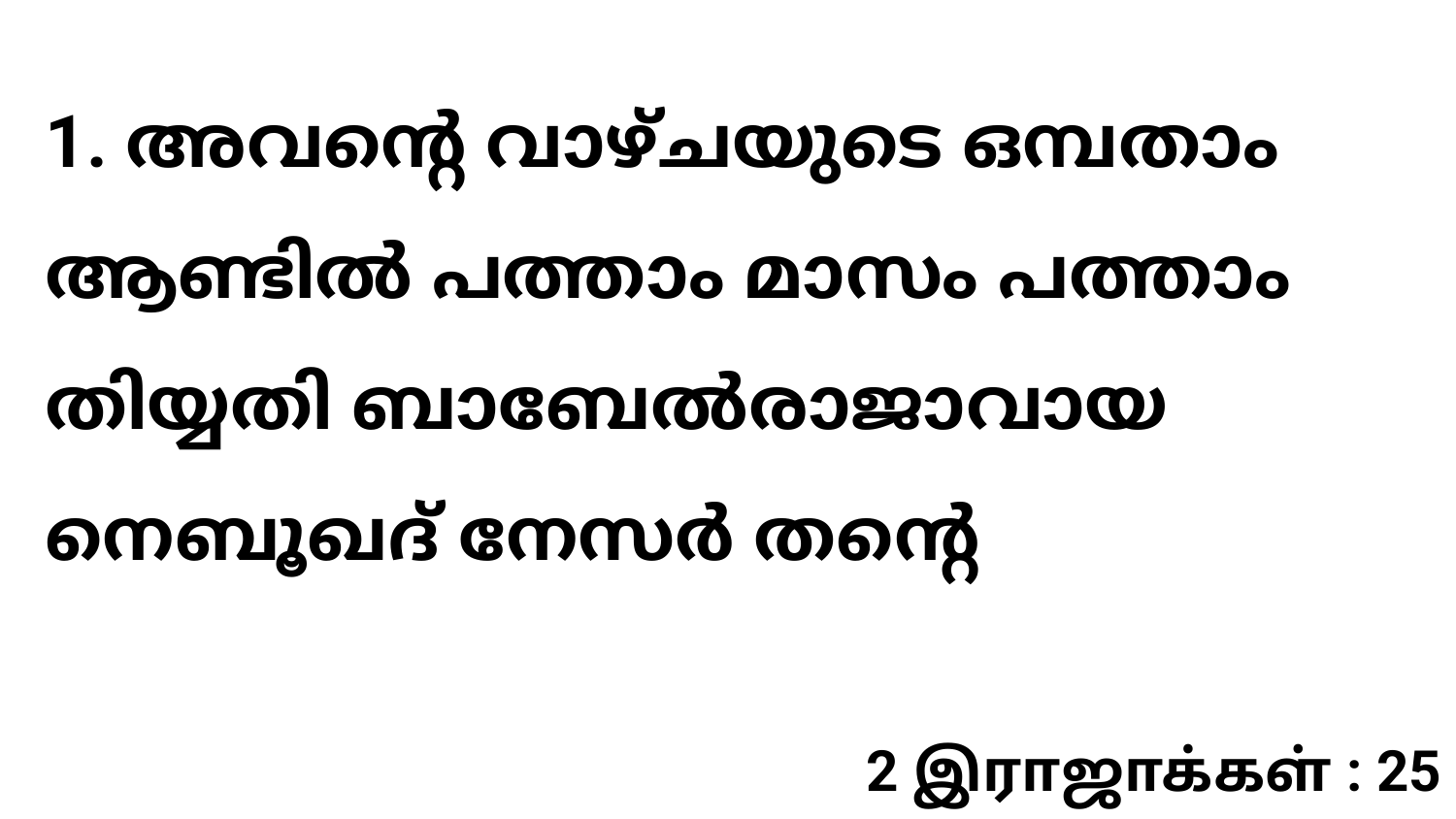

1. അവന്റെ വാഴ്ചയുടെ ഒമ്പതാം ആണ്ടിൽ പത്താം മാസം പത്താം തിയ്യതി ബാബേൽരാജാവായ നെബൂഖദ് നേസർ തന്റെ
2 இராஜாக்கள் : 25